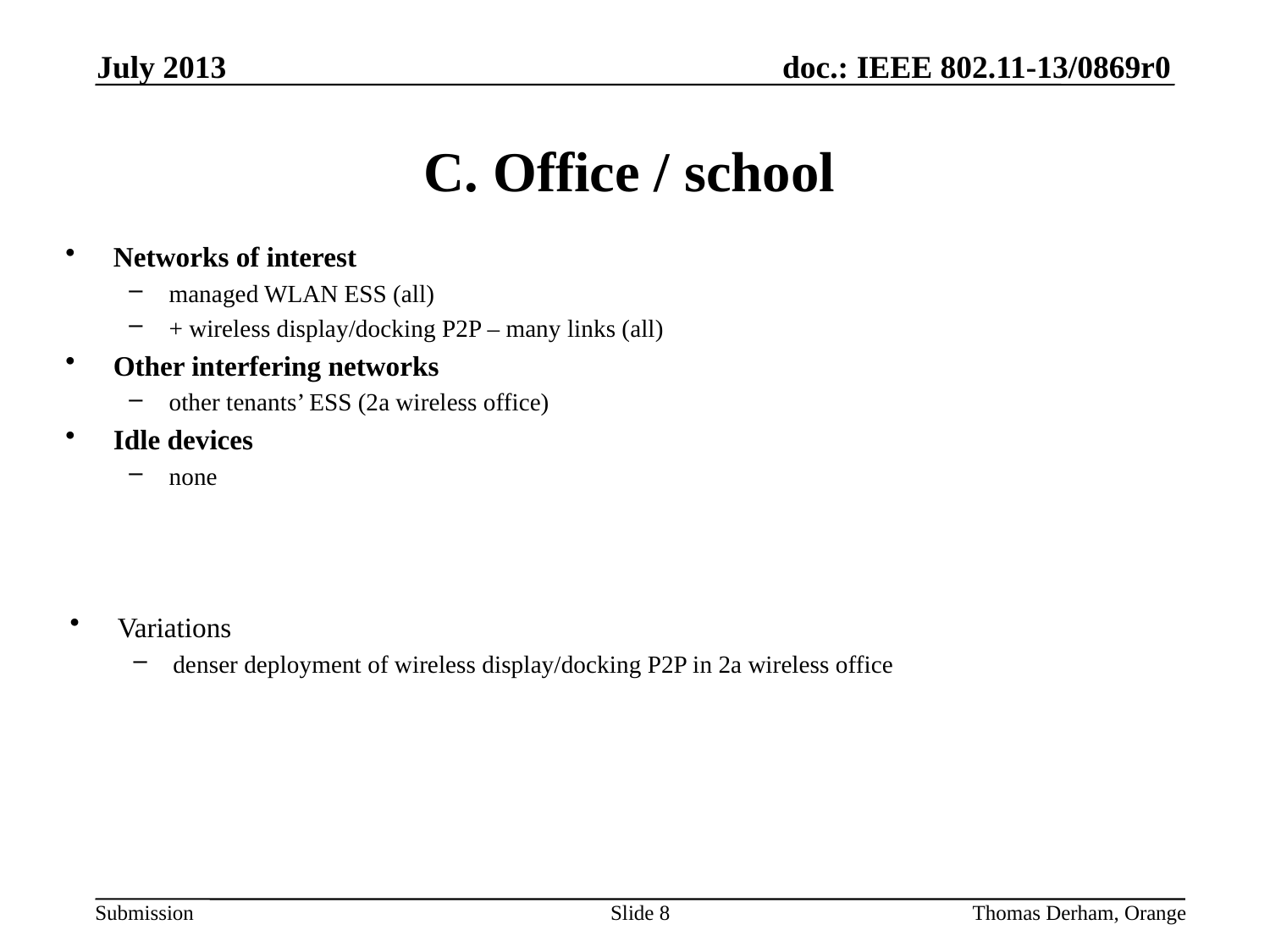

July 2013
# C. Office / school
Networks of interest
managed WLAN ESS (all)
+ wireless display/docking P2P – many links (all)
Other interfering networks
other tenants’ ESS (2a wireless office)
Idle devices
none

Variations
denser deployment of wireless display/docking P2P in 2a wireless office
Slide 8
Thomas Derham, Orange